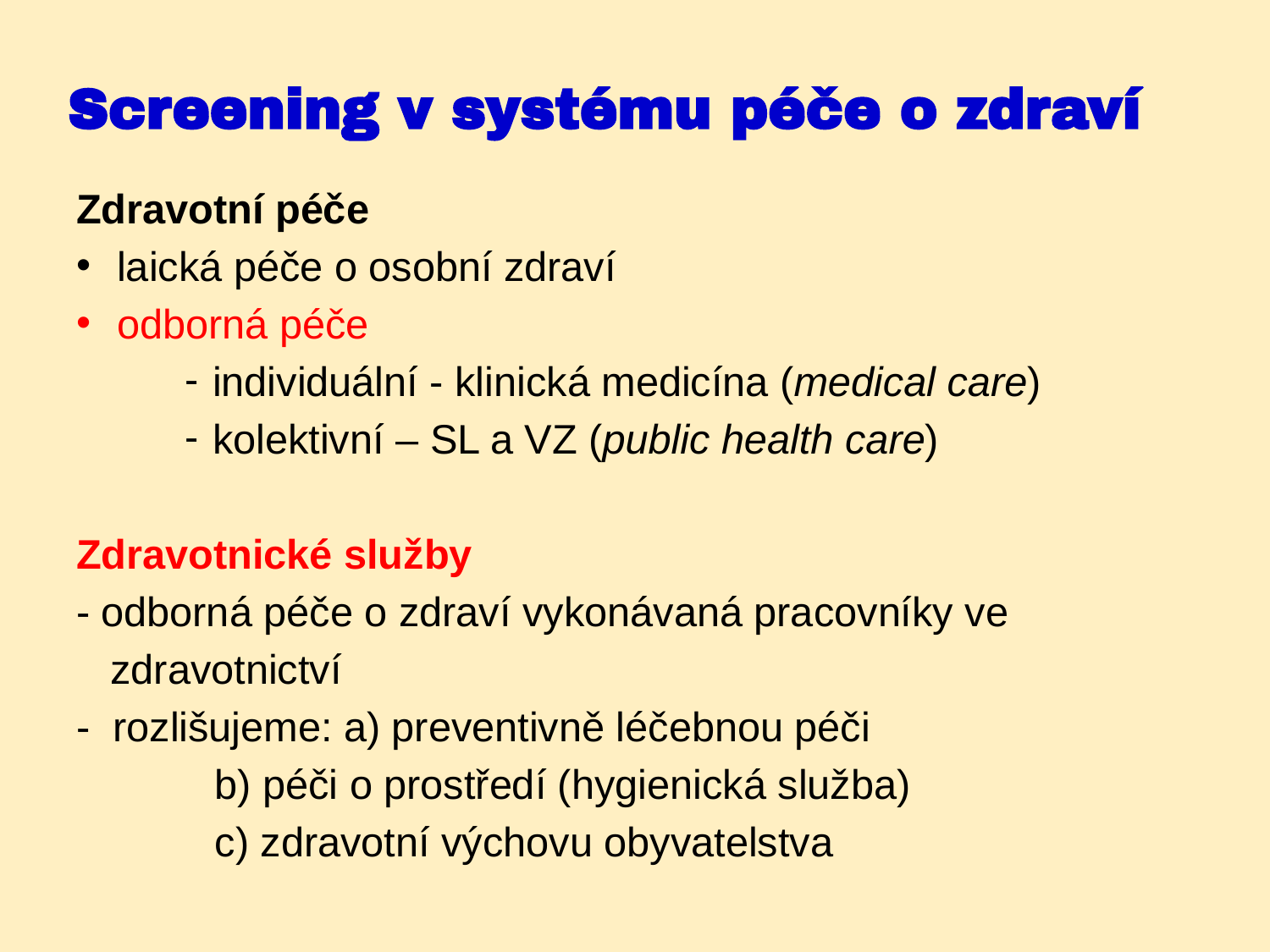

# Screening v systému péče o zdraví
Zdravotní péče
laická péče o osobní zdraví
odborná péče
individuální - klinická medicína (medical care)
kolektivní – SL a VZ (public health care)

Zdravotnické služby
- odborná péče o zdraví vykonávaná pracovníky ve
   zdravotnictví
-  rozlišujeme: a) preventivně léčebnou péči
		    b) péči o prostředí (hygienická služba)
		    c) zdravotní výchovu obyvatelstva